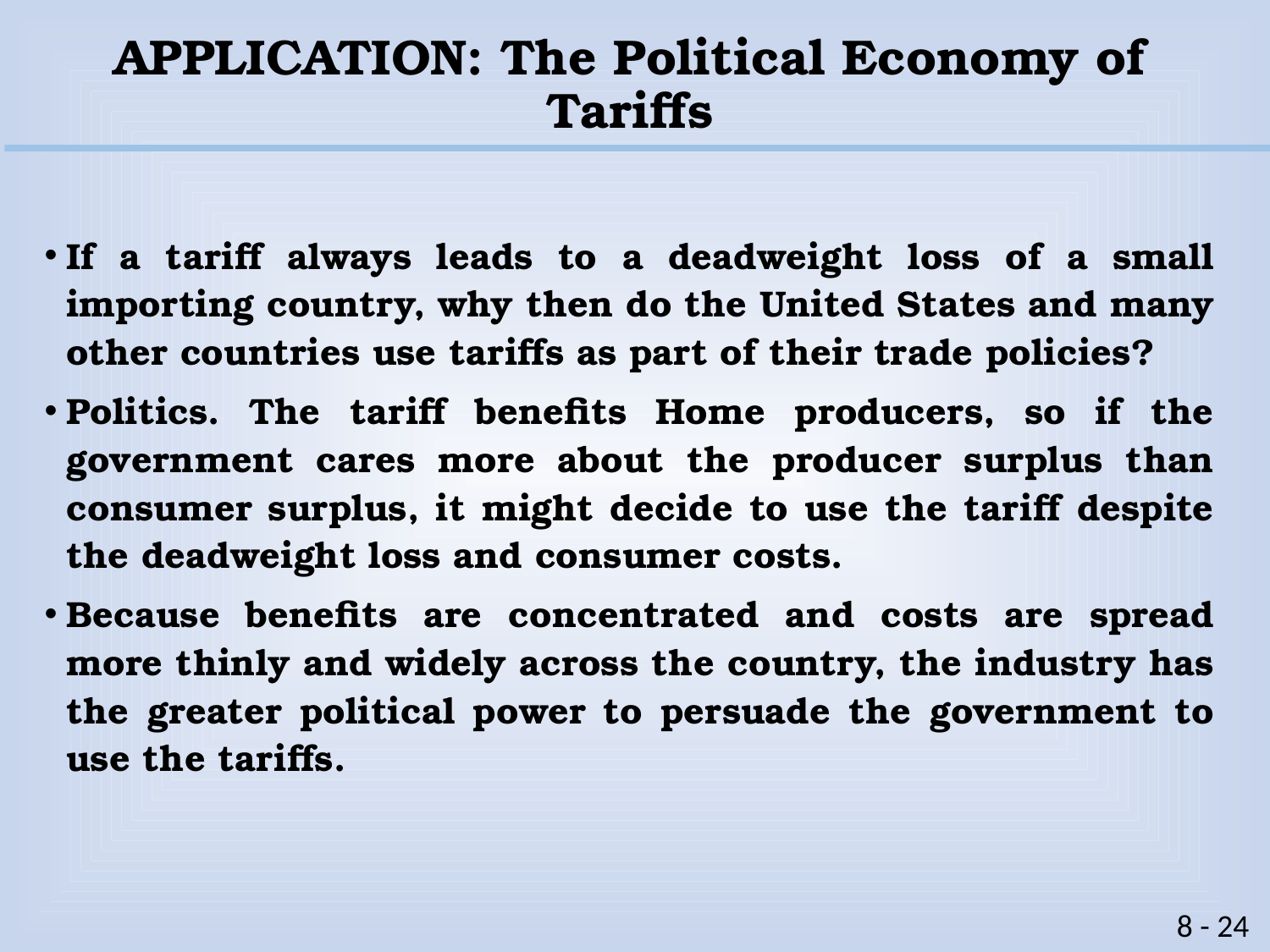

# APPLICATION: The Political Economy of Tariffs
If a tariff always leads to a deadweight loss of a small importing country, why then do the United States and many other countries use tariffs as part of their trade policies?
Politics. The tariff benefits Home producers, so if the government cares more about the producer surplus than consumer surplus, it might decide to use the tariff despite the deadweight loss and consumer costs.
Because benefits are concentrated and costs are spread more thinly and widely across the country, the industry has the greater political power to persuade the government to use the tariffs.